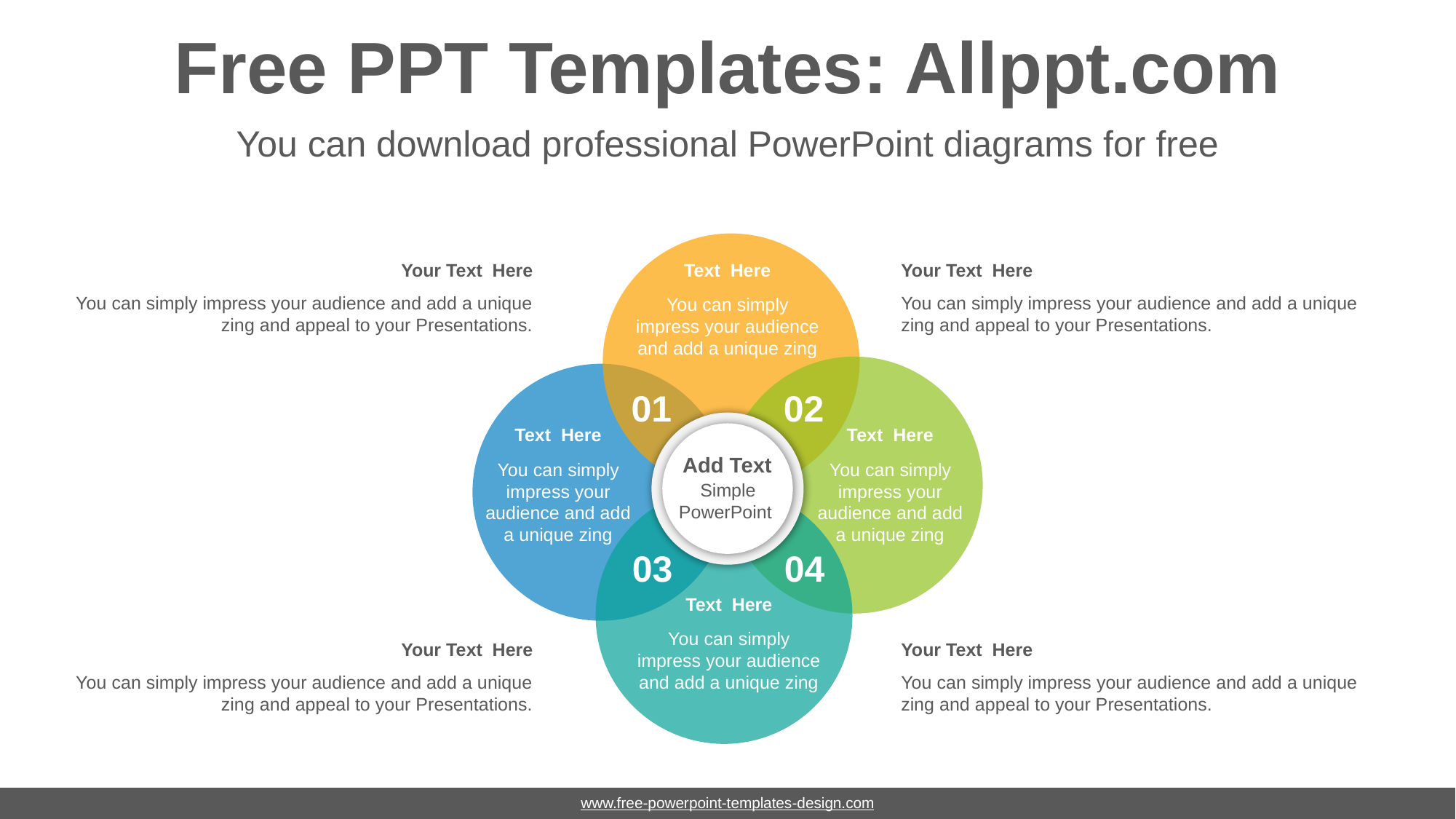

# Free PPT Templates: Allppt.com
You can download professional PowerPoint diagrams for free

Your Text  Here
You can simply impress your audience and add a unique zing and appeal to your Presentations.
Text  Here
You can simply impress your audience and add a unique zing
Your Text  Here
You can simply impress your audience and add a unique zing and appeal to your Presentations.
01
02

Text  Here
You can simply impress your audience and add a unique zing
Text  Here
You can simply impress your audience and add a unique zing

Add Text
Simple PowerPoint
03
04
Text  Here
You can simply impress your audience and add a unique zing
Your Text  Here
You can simply impress your audience and add a unique zing and appeal to your Presentations.
Your Text  Here
You can simply impress your audience and add a unique zing and appeal to your Presentations.

www.free-powerpoint-templates-design.com